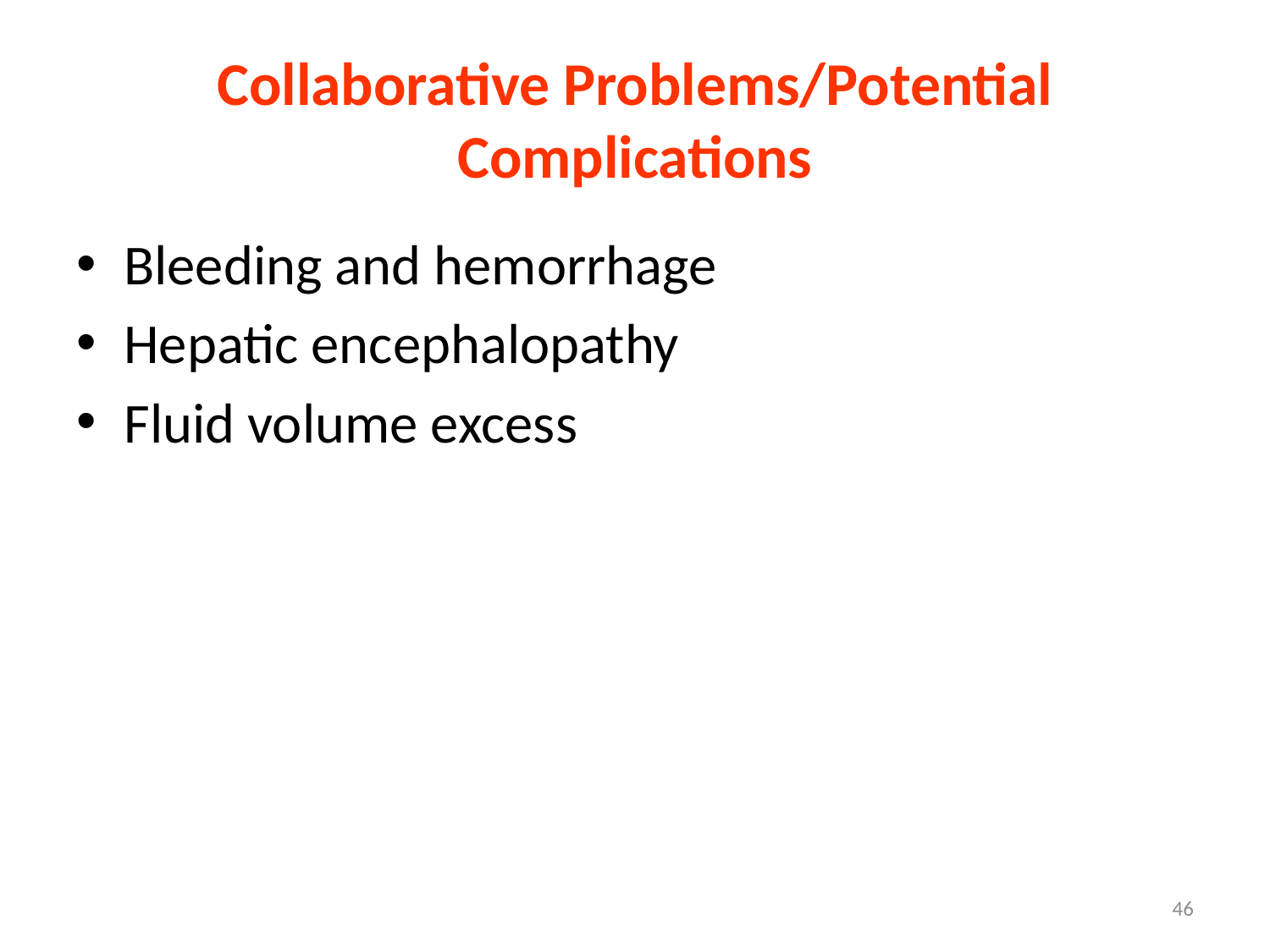

# Collaborative Problems/Potential Complications
Bleeding and hemorrhage
Hepatic encephalopathy
Fluid volume excess
46